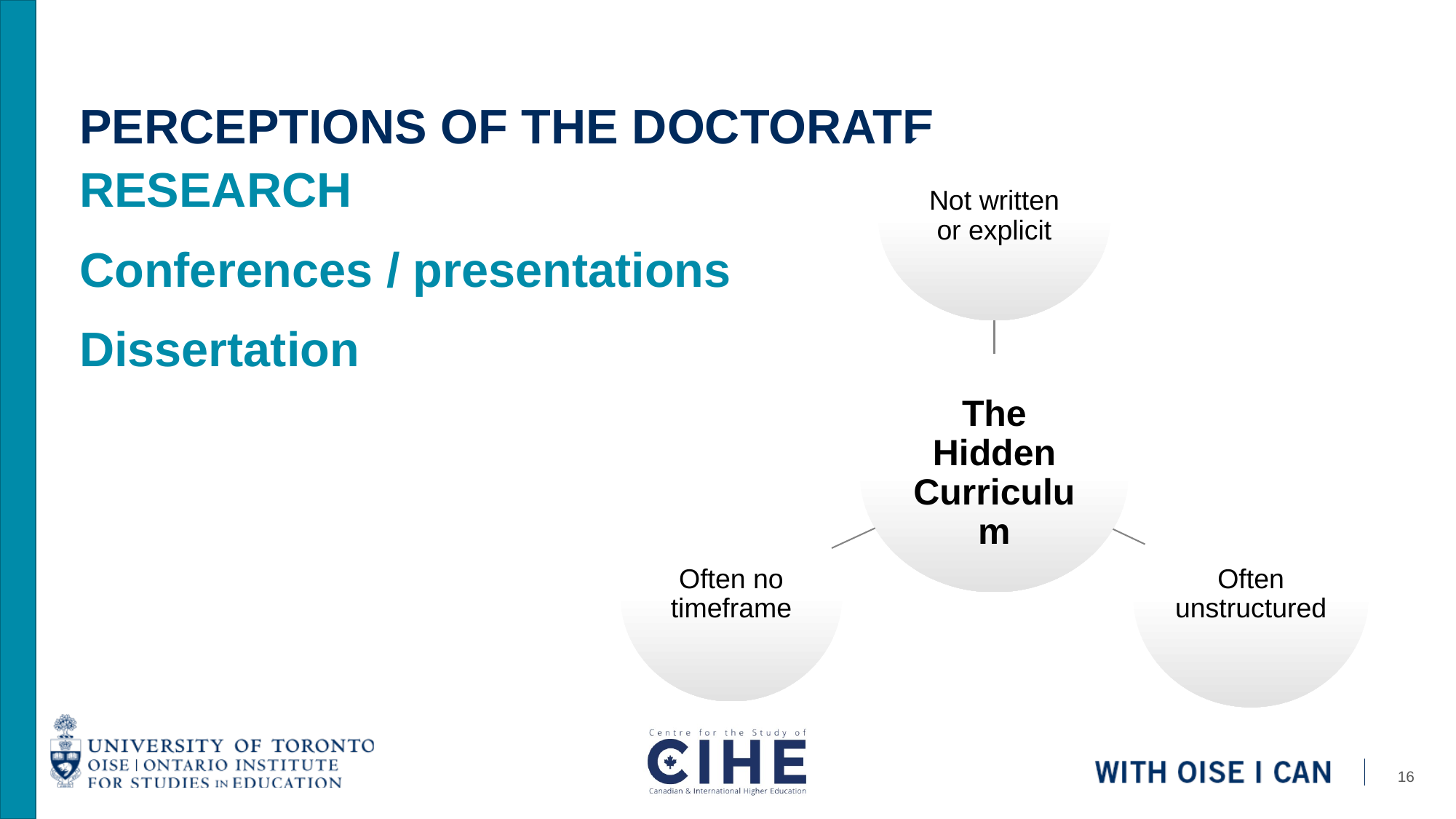

Perceptions of the doctorate
The Hidden Curriculum

Not written or explicit

Often unstructured

Often no timeframe
RESEARCH
Conferences / presentations
Dissertation

16